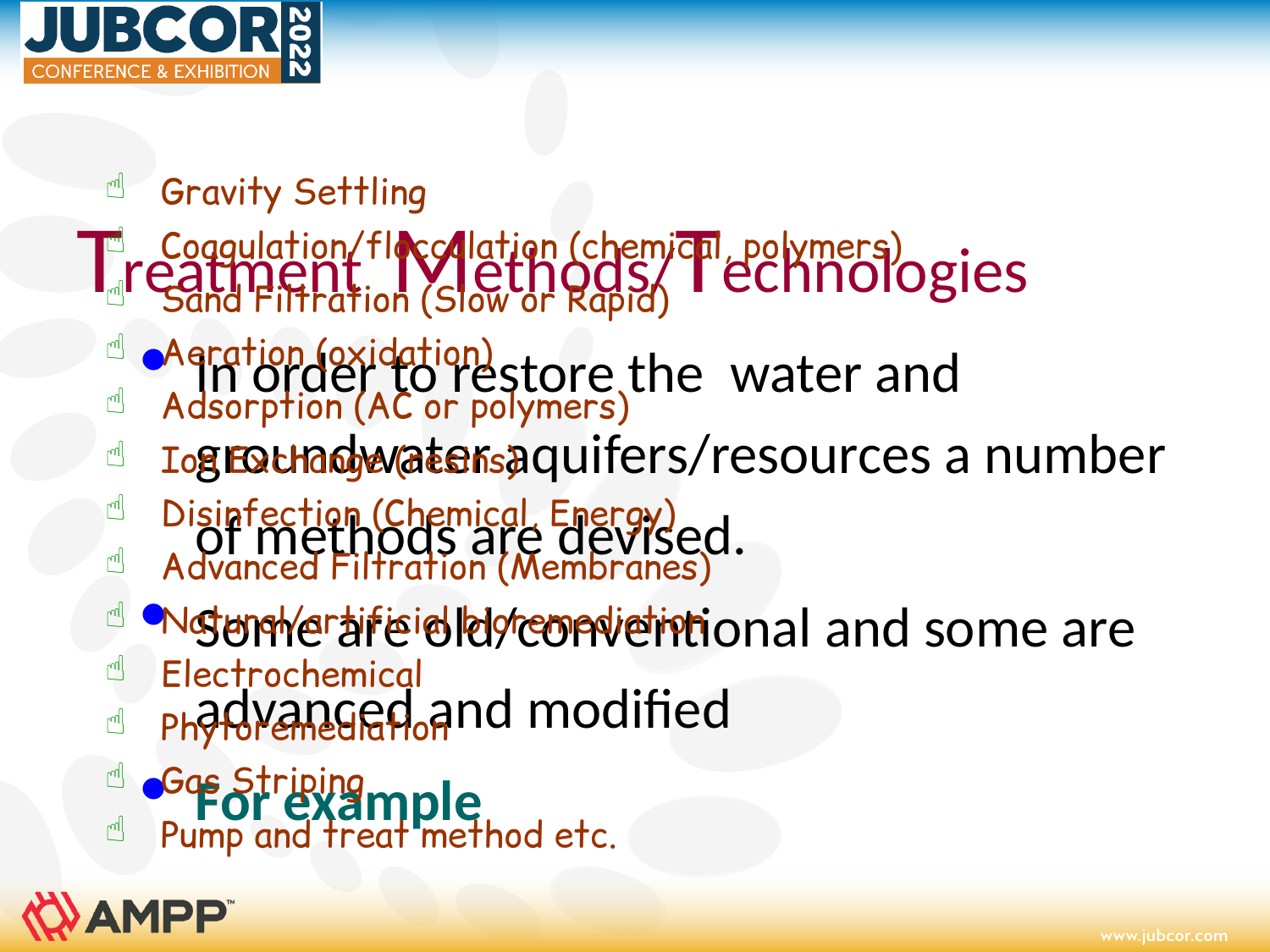

#
Gravity Settling
Coagulation/flocculation (chemical, polymers)
Sand Filtration (Slow or Rapid)
Aeration (oxidation)
Adsorption (AC or polymers)
Ion Exchange (resins)
Disinfection (Chemical, Energy)
Advanced Filtration (Membranes)
Natural/artificial bioremediation
Electrochemical
Phytoremediation
Gas Striping
Pump and treat method etc.
Treatment  Methods/Technologies
In order to restore the  water and groundwater aquifers/resources a number of methods are devised.
Some are old/conventional and some are advanced and modified
For example